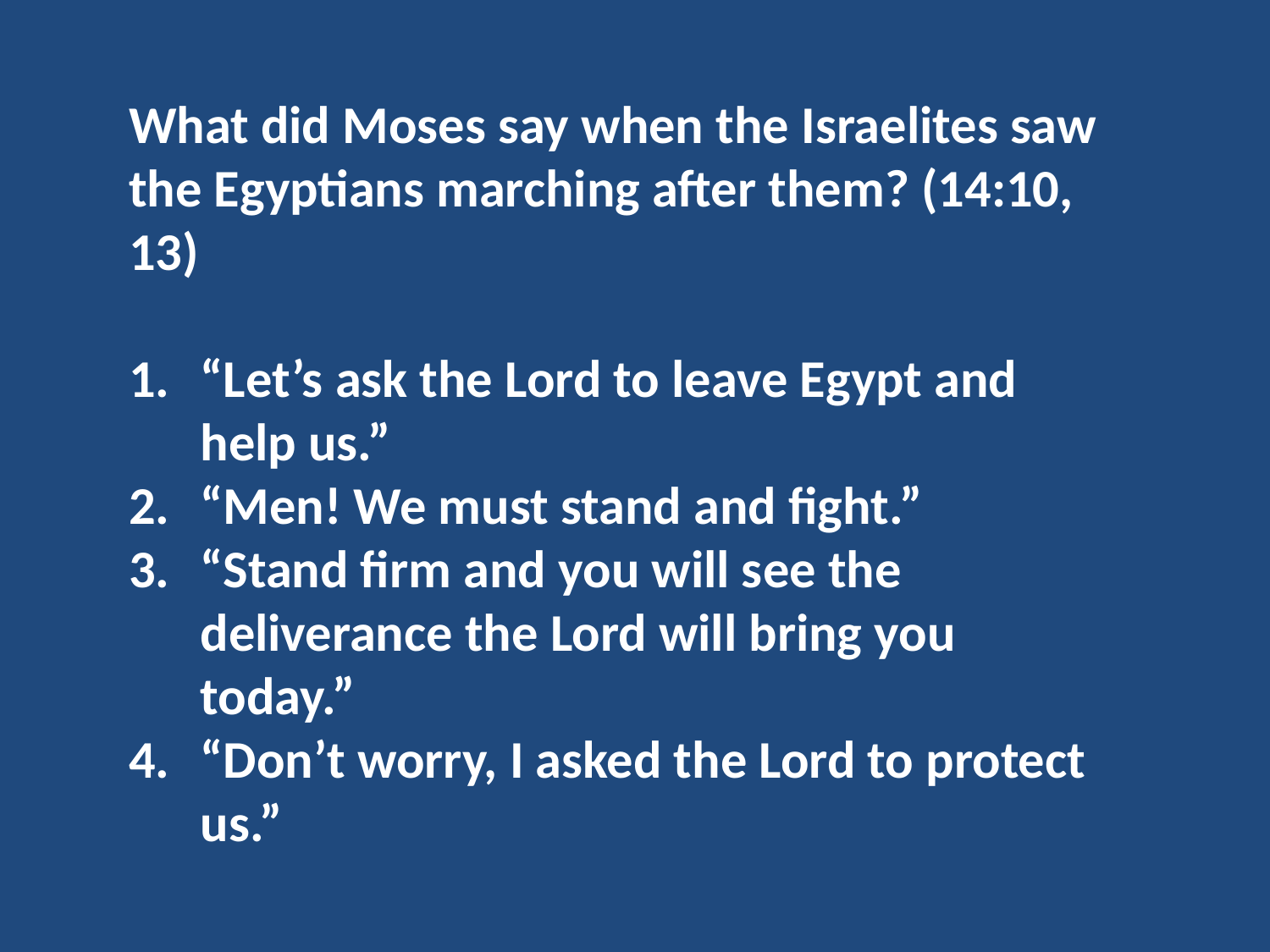

What did Moses say when the Israelites saw the Egyptians marching after them? (14:10, 13)

“Let’s ask the Lord to leave Egypt and help us.”
“Men! We must stand and fight.”
“Stand firm and you will see the deliverance the Lord will bring you today.”
“Don’t worry, I asked the Lord to protect us.”